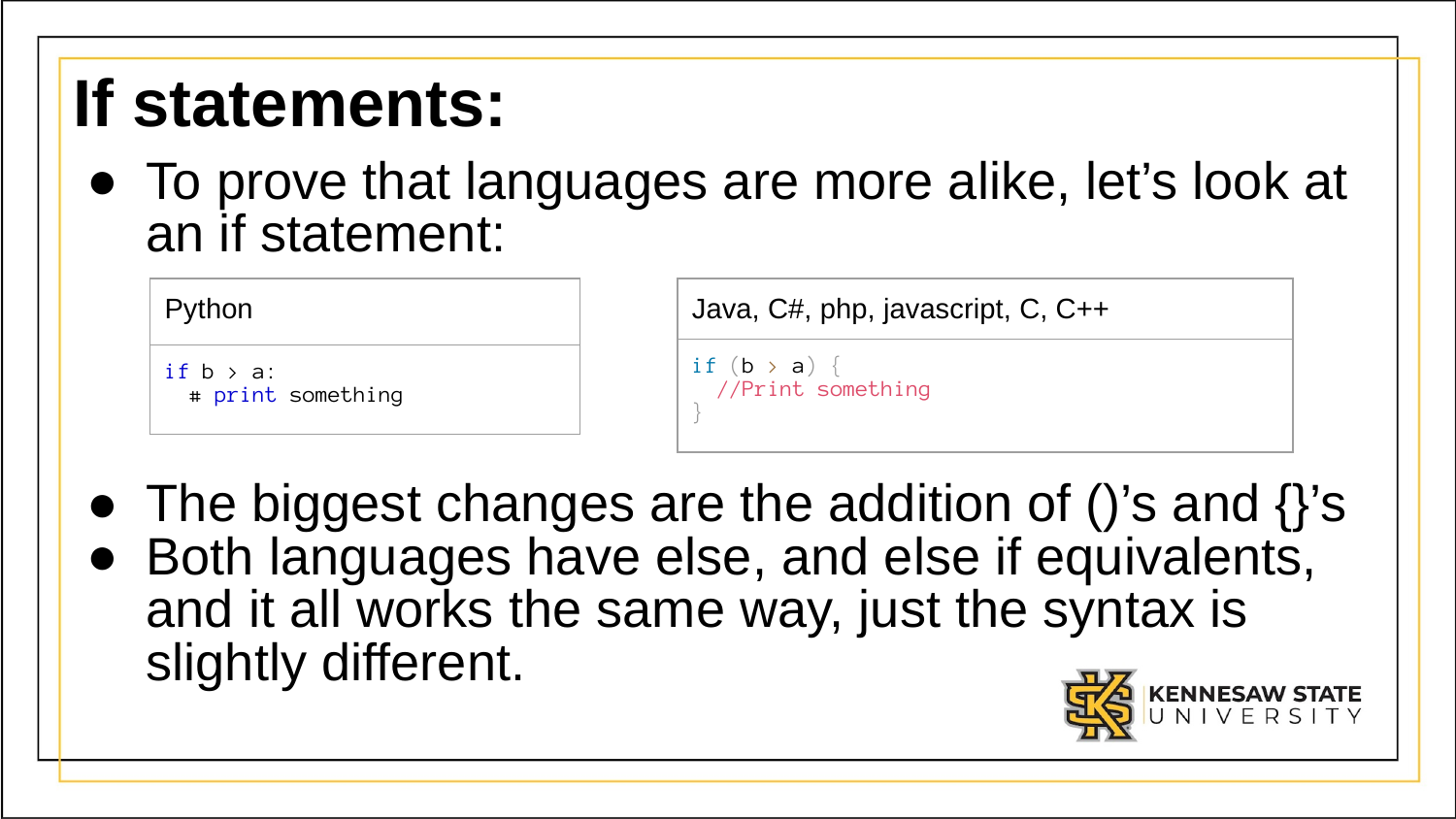

# If statements:
To prove that languages are more alike, let’s look at an if statement:
The biggest changes are the addition of ()’s and {}’s
Both languages have else, and else if equivalents, and it all works the same way, just the syntax is slightly different.

| Python |
| --- |
| if b > a: # print something |
| Java, C#, php, javascript, C, C++ |
| --- |
| if (b > a) { //Print something } |